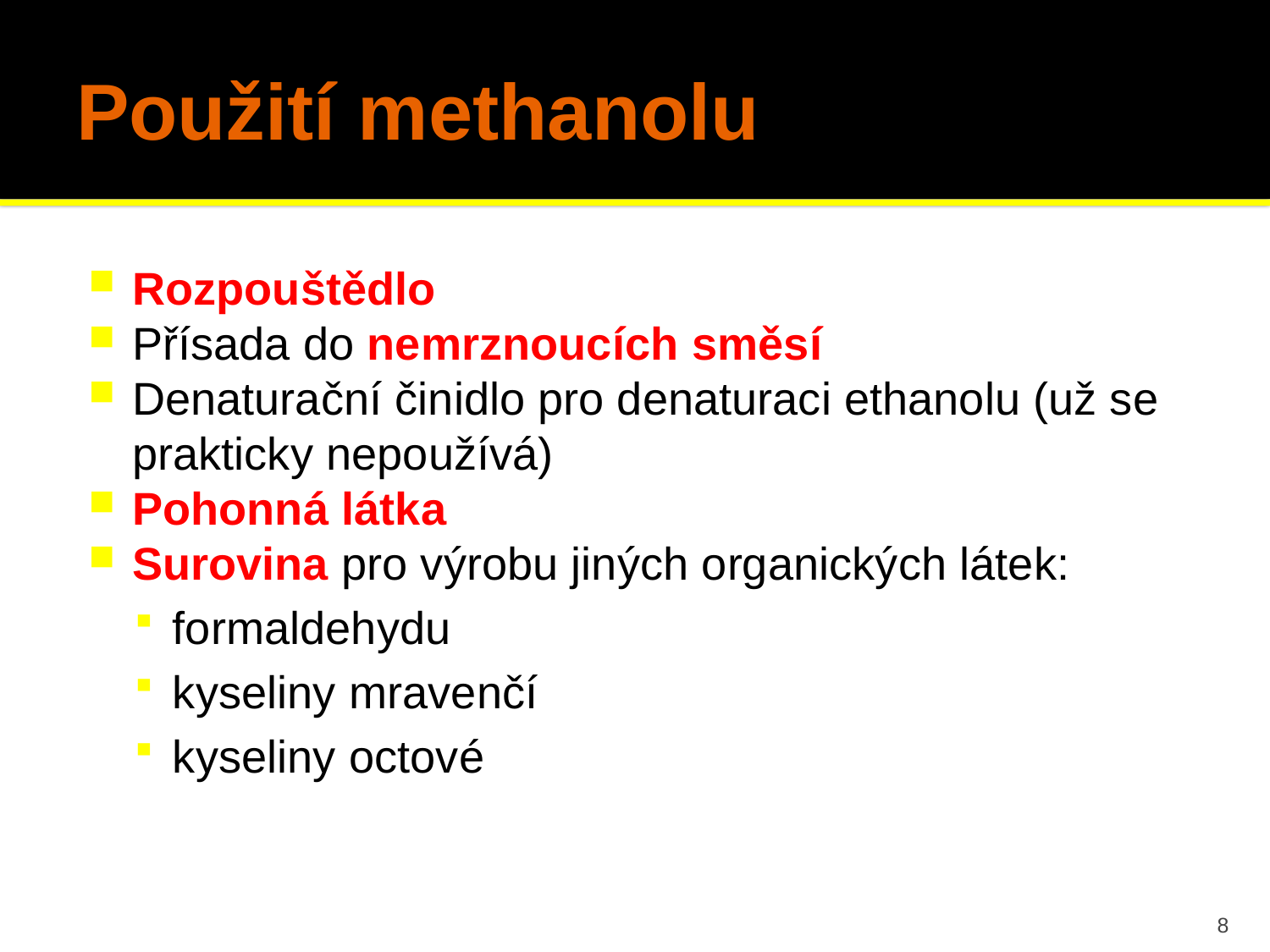

# Použití methanolu
Rozpouštědlo
Přísada do nemrznoucích směsí
Denaturační činidlo pro denaturaci ethanolu (už se prakticky nepoužívá)
Pohonná látka
Surovina pro výrobu jiných organických látek:
formaldehydu
kyseliny mravenčí
kyseliny octové
8